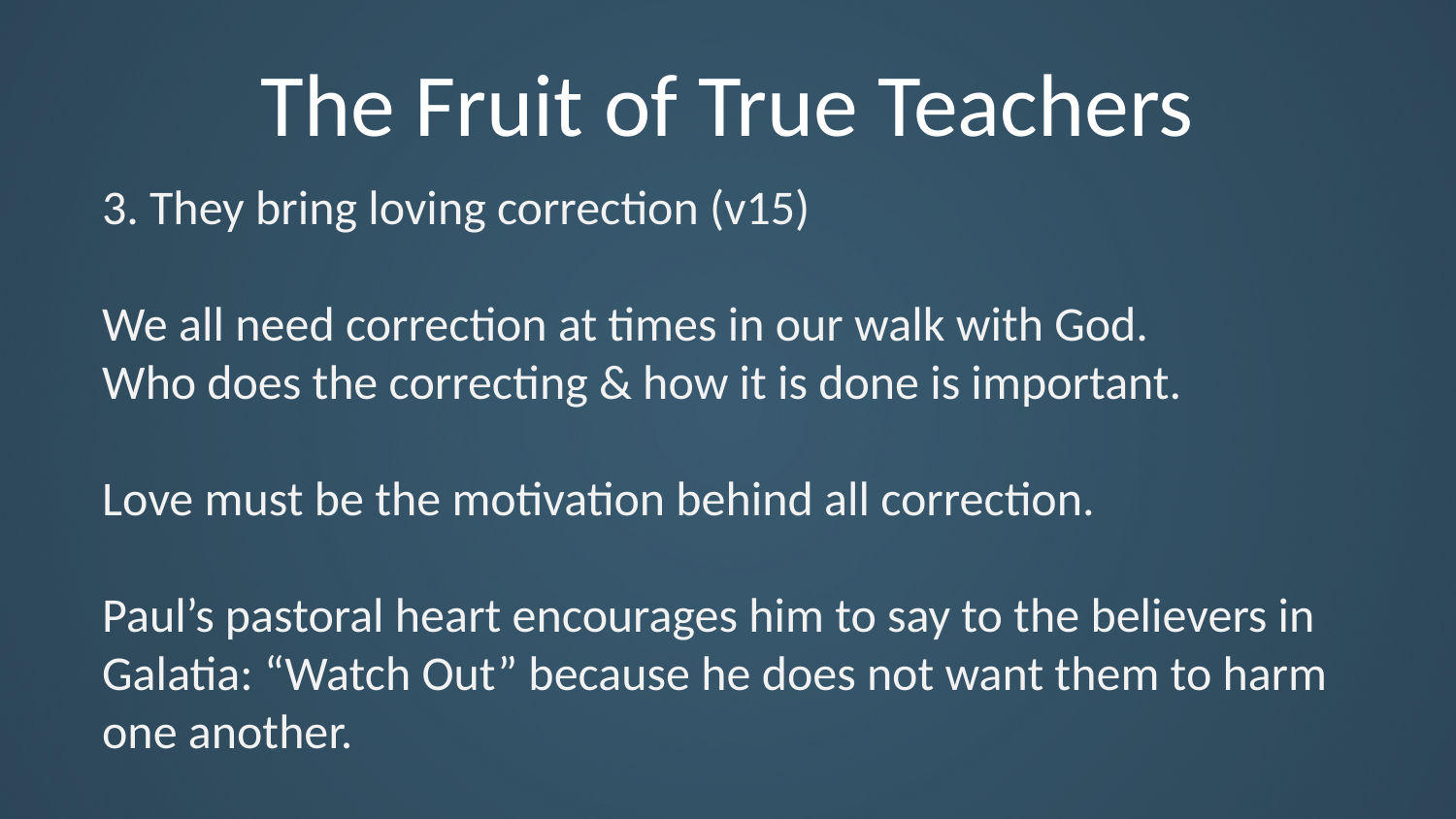

# The Fruit of True Teachers
3. They bring loving correction (v15)

We all need correction at times in our walk with God.
Who does the correcting & how it is done is important.

Love must be the motivation behind all correction.

Paul’s pastoral heart encourages him to say to the believers in Galatia: “Watch Out” because he does not want them to harm one another.